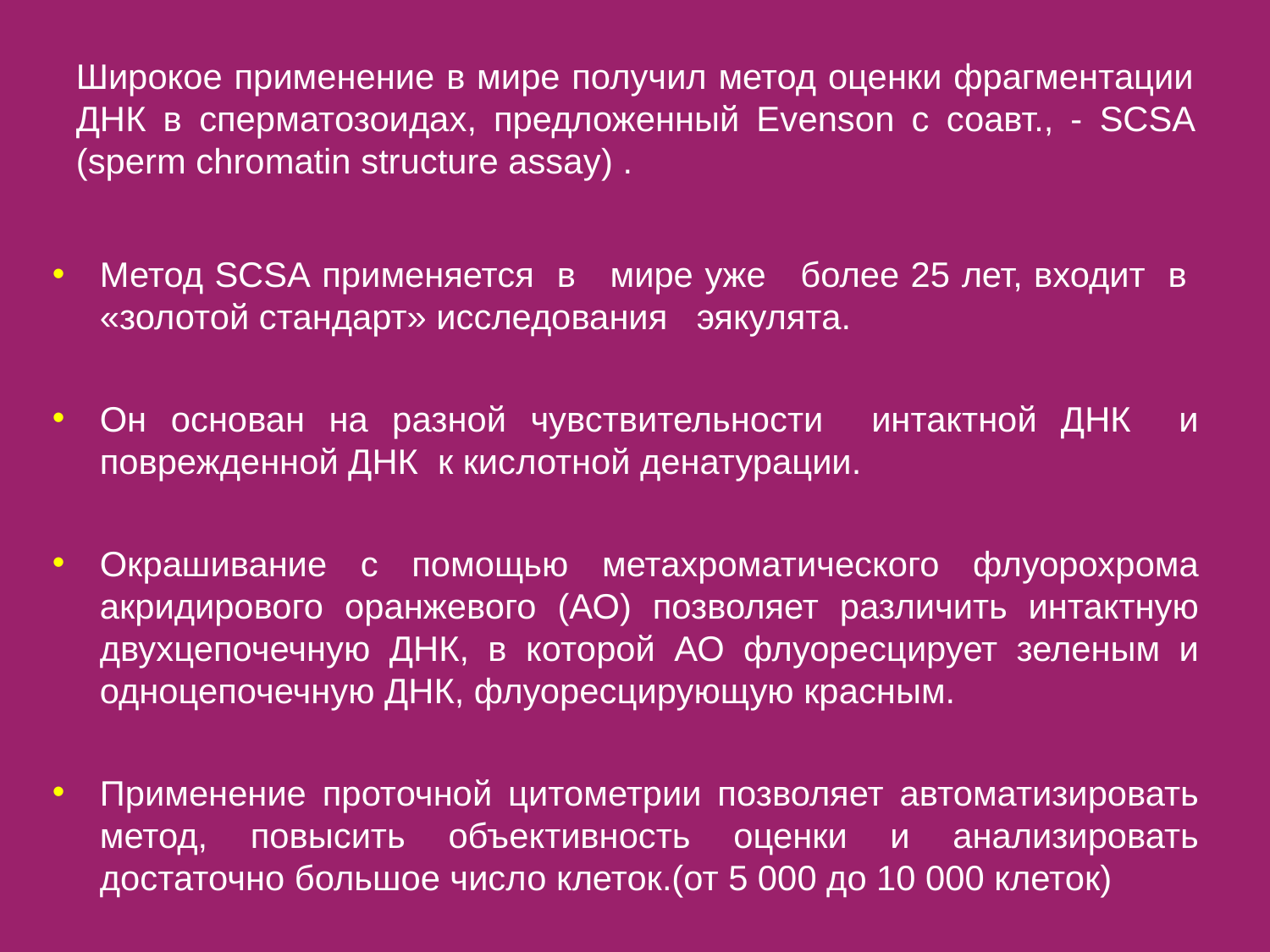

Широкое применение в мире получил метод оценки фрагментации ДНК в сперматозоидах, предложенный Evenson с соавт., - SCSA (sperm chromatin structure assay) .
Метод SCSA применяется  в   мире уже   более 25 лет, входит  в  «золотой стандарт» исследования   эякулята.

Он основан на разной чувствительности  интактной ДНК  и поврежденной ДНК  к кислотной денатурации.

Окрашивание с помощью метахроматического флуорохрома акридирового оранжевого (АО) позволяет различить интактную двухцепочечную ДНК, в которой АО флуоресцирует зеленым и одноцепочечную ДНК, флуоресцирующую красным.

Применение проточной цитометрии позволяет автоматизировать метод, повысить объективность оценки и анализировать достаточно большое число клеток.(от 5 000 до 10 000 клеток)